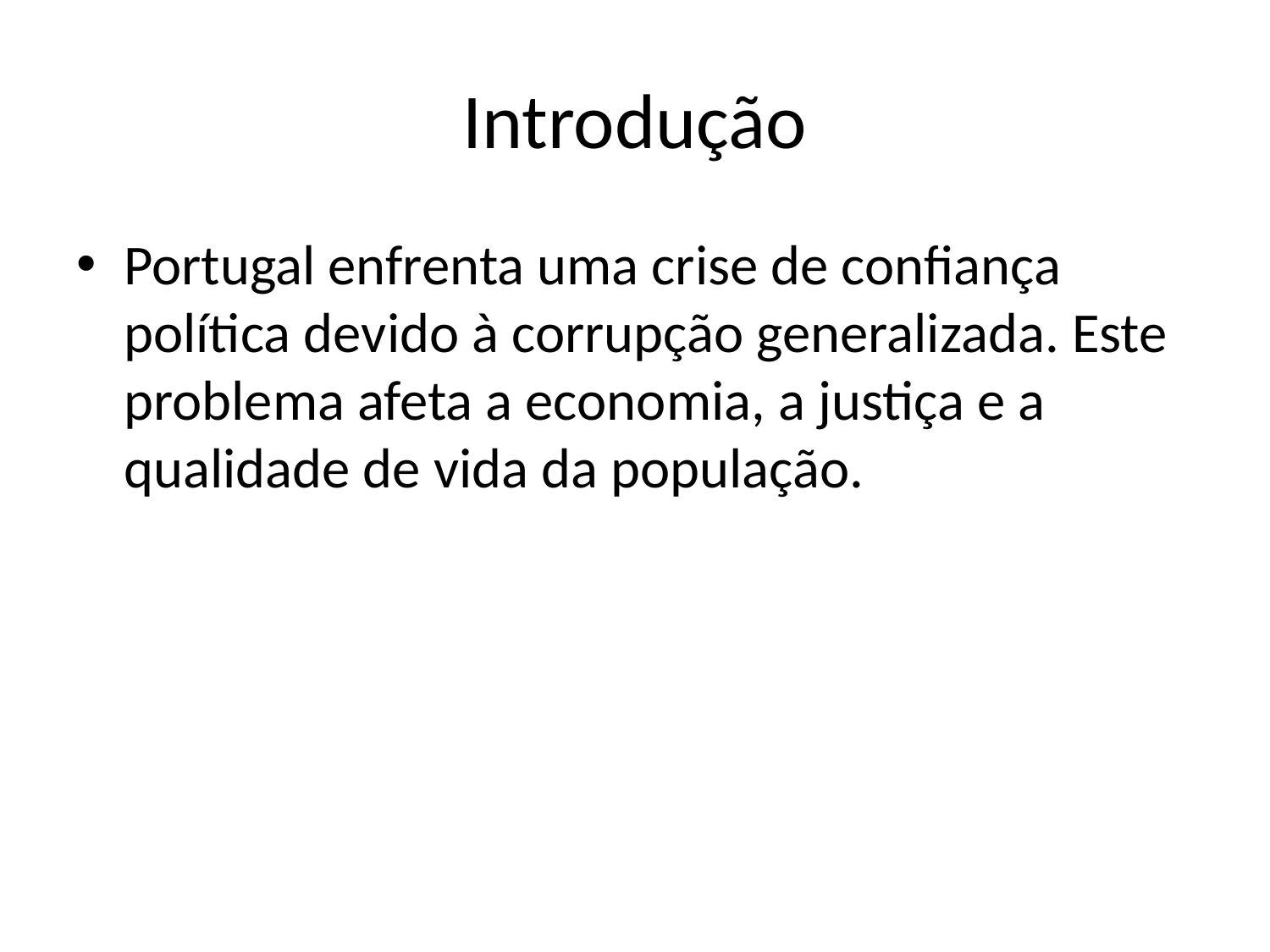

# Introdução
Portugal enfrenta uma crise de confiança política devido à corrupção generalizada. Este problema afeta a economia, a justiça e a qualidade de vida da população.